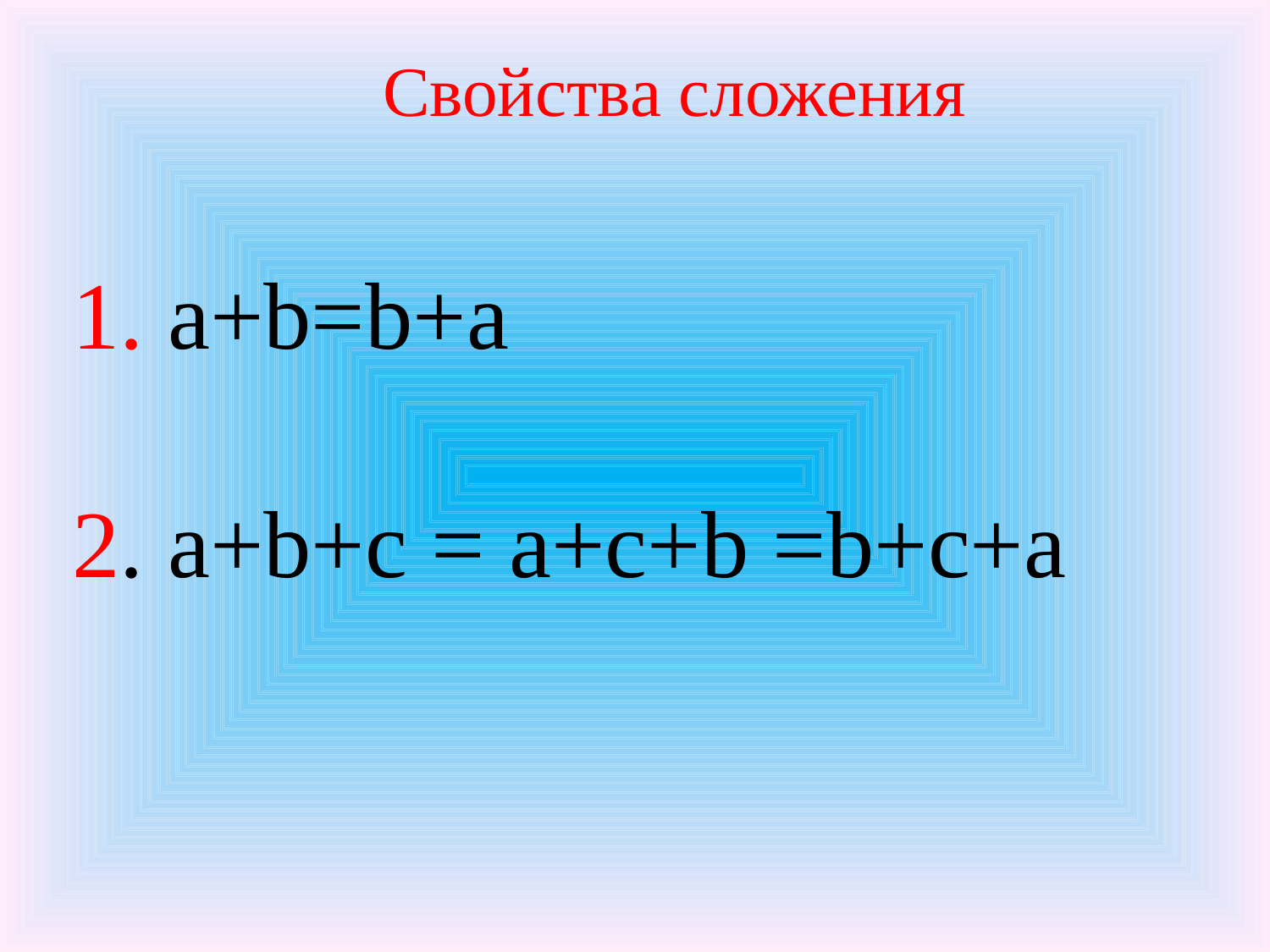

Свойства сложения
1. a+b=b+a

2. a+b+с = a+с+b =b+с+а